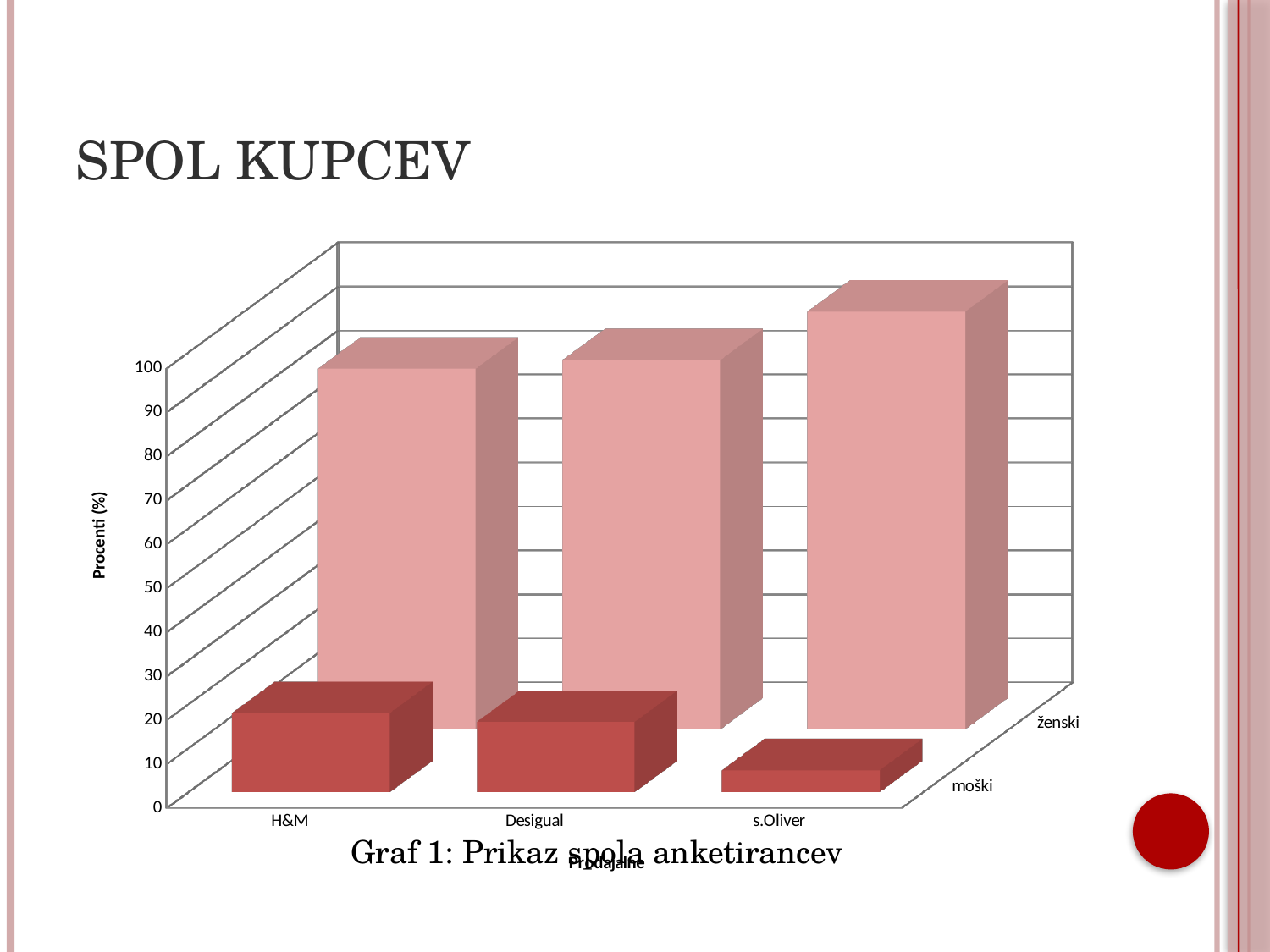

# Spol kupcev

[unsupported chart]

Graf 1: Prikaz spola anketirancev